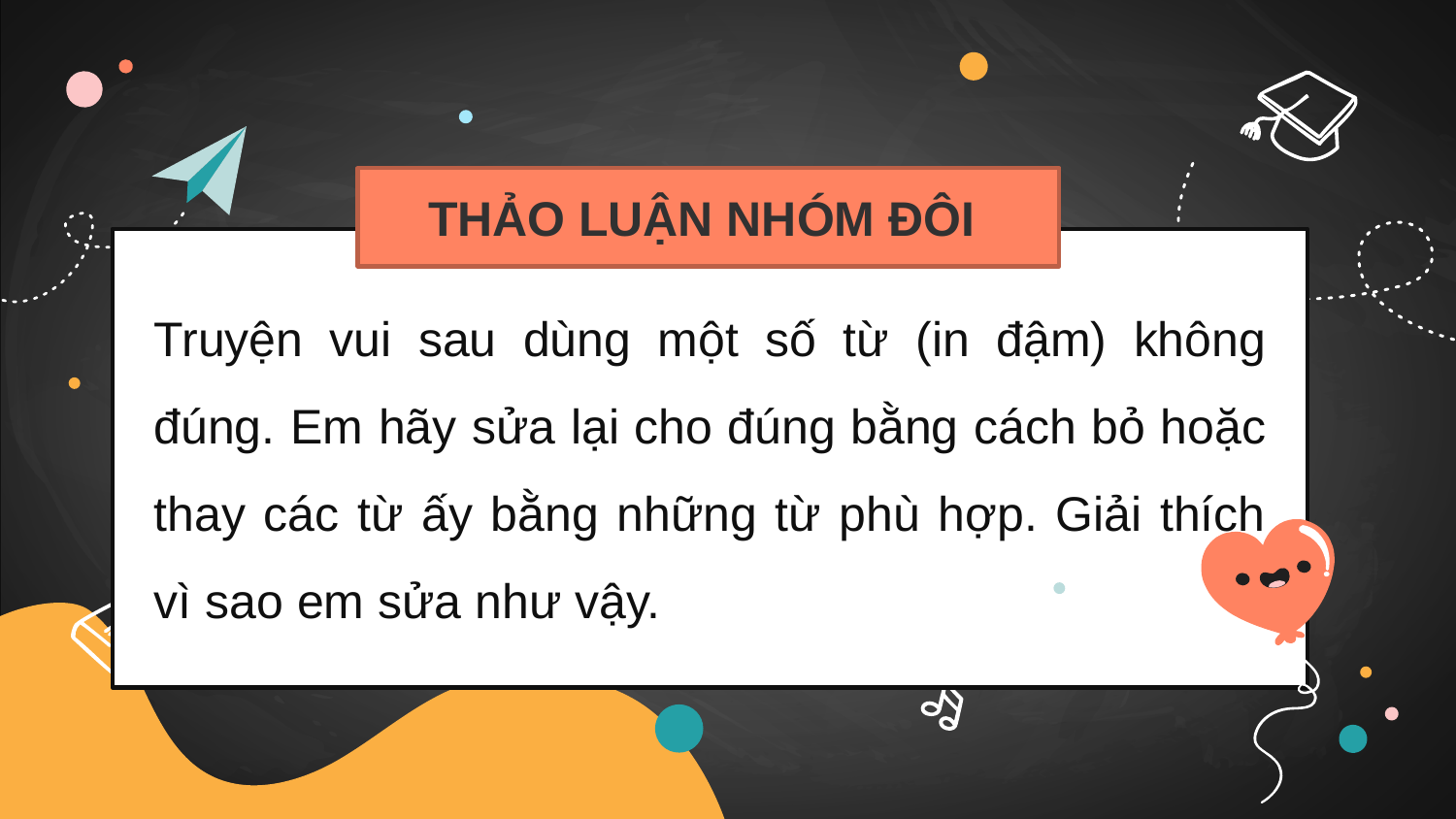

THẢO LUẬN NHÓM ĐÔI

Truyện vui sau dùng một số từ (in đậm) không đúng. Em hãy sửa lại cho đúng bằng cách bỏ hoặc thay các từ ấy bằng những từ phù hợp. Giải thích vì sao em sửa như vậy.